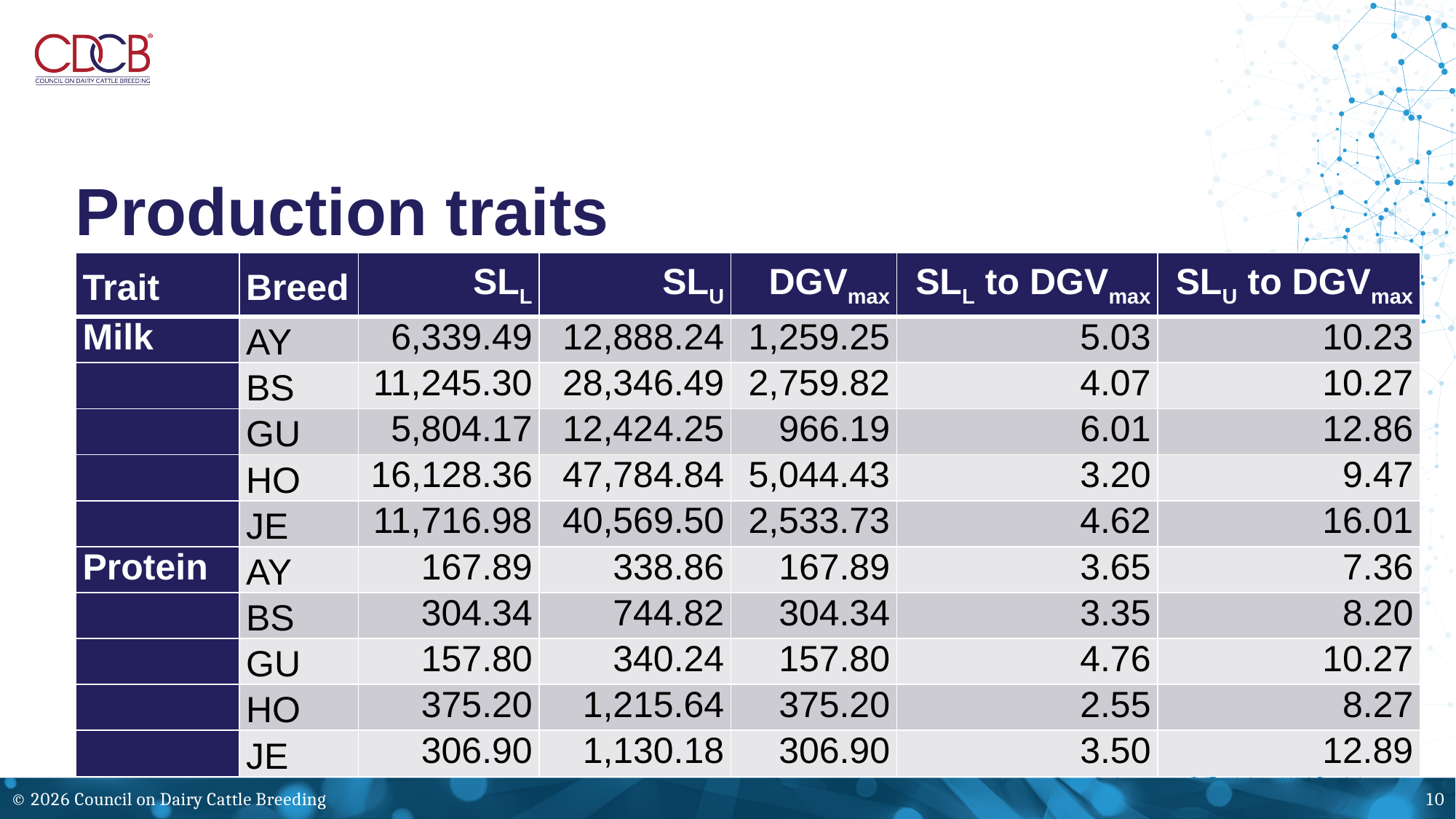

# Production traits
| Trait | Breed | SLL | SLU | DGVmax | SLL to DGVmax | SLU to DGVmax |
| --- | --- | --- | --- | --- | --- | --- |
| Milk | AY | 6,339.49 | 12,888.24 | 1,259.25 | 5.03 | 10.23 |
|  | BS | 11,245.30 | 28,346.49 | 2,759.82 | 4.07 | 10.27 |
|  | GU | 5,804.17 | 12,424.25 | 966.19 | 6.01 | 12.86 |
|  | HO | 16,128.36 | 47,784.84 | 5,044.43 | 3.20 | 9.47 |
|  | JE | 11,716.98 | 40,569.50 | 2,533.73 | 4.62 | 16.01 |
| Protein | AY | 167.89 | 338.86 | 167.89 | 3.65 | 7.36 |
|  | BS | 304.34 | 744.82 | 304.34 | 3.35 | 8.20 |
|  | GU | 157.80 | 340.24 | 157.80 | 4.76 | 10.27 |
|  | HO | 375.20 | 1,215.64 | 375.20 | 2.55 | 8.27 |
|  | JE | 306.90 | 1,130.18 | 306.90 | 3.50 | 12.89 |
© 2026 Council on Dairy Cattle Breeding
10